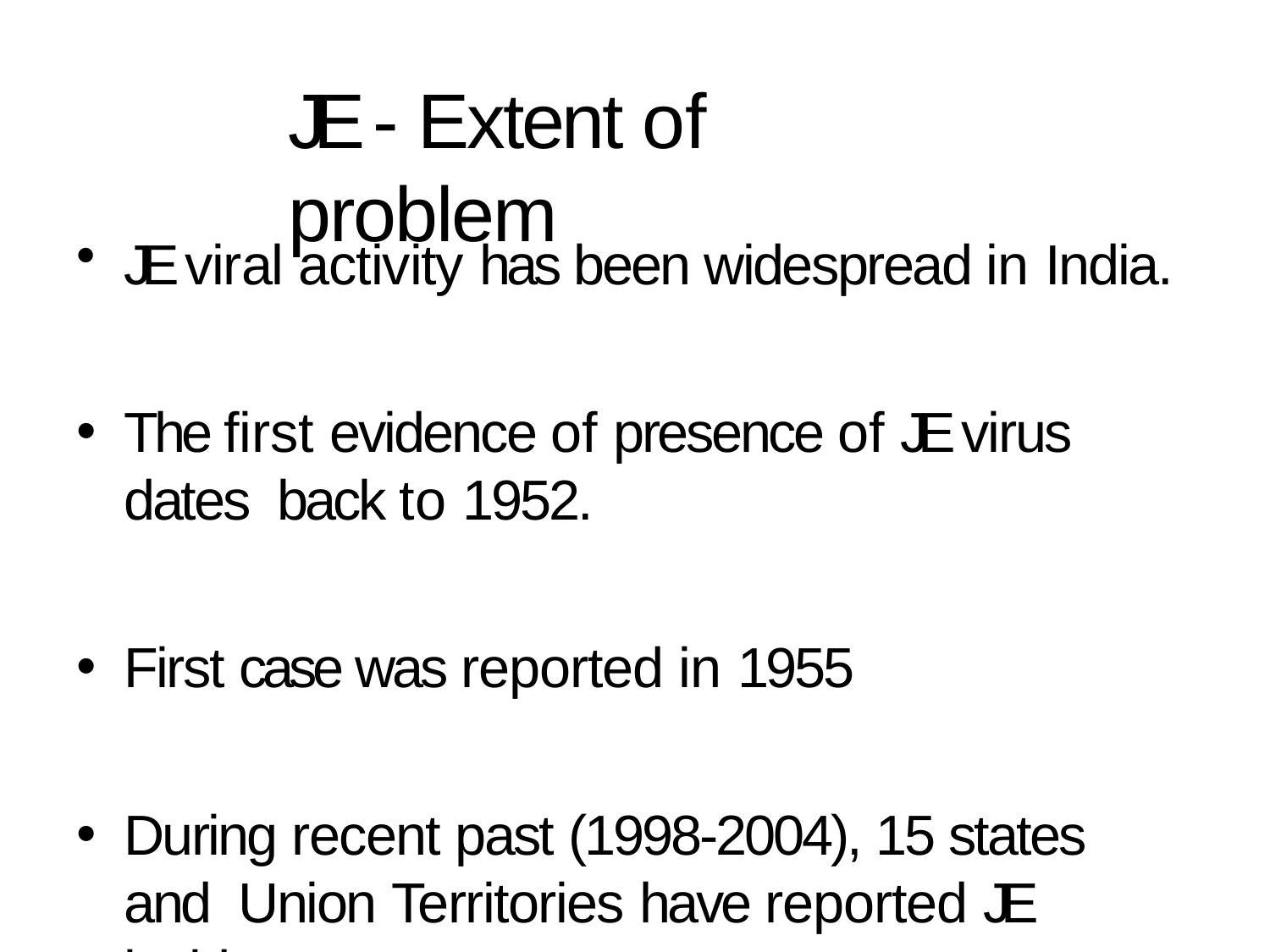

# JE - Extent of problem
JE viral activity has been widespread in India.

The first evidence of presence of JE virus dates  back to 1952.

First case was reported in 1955

During recent past (1998-2004), 15 states and  Union Territories have reported JE incidence